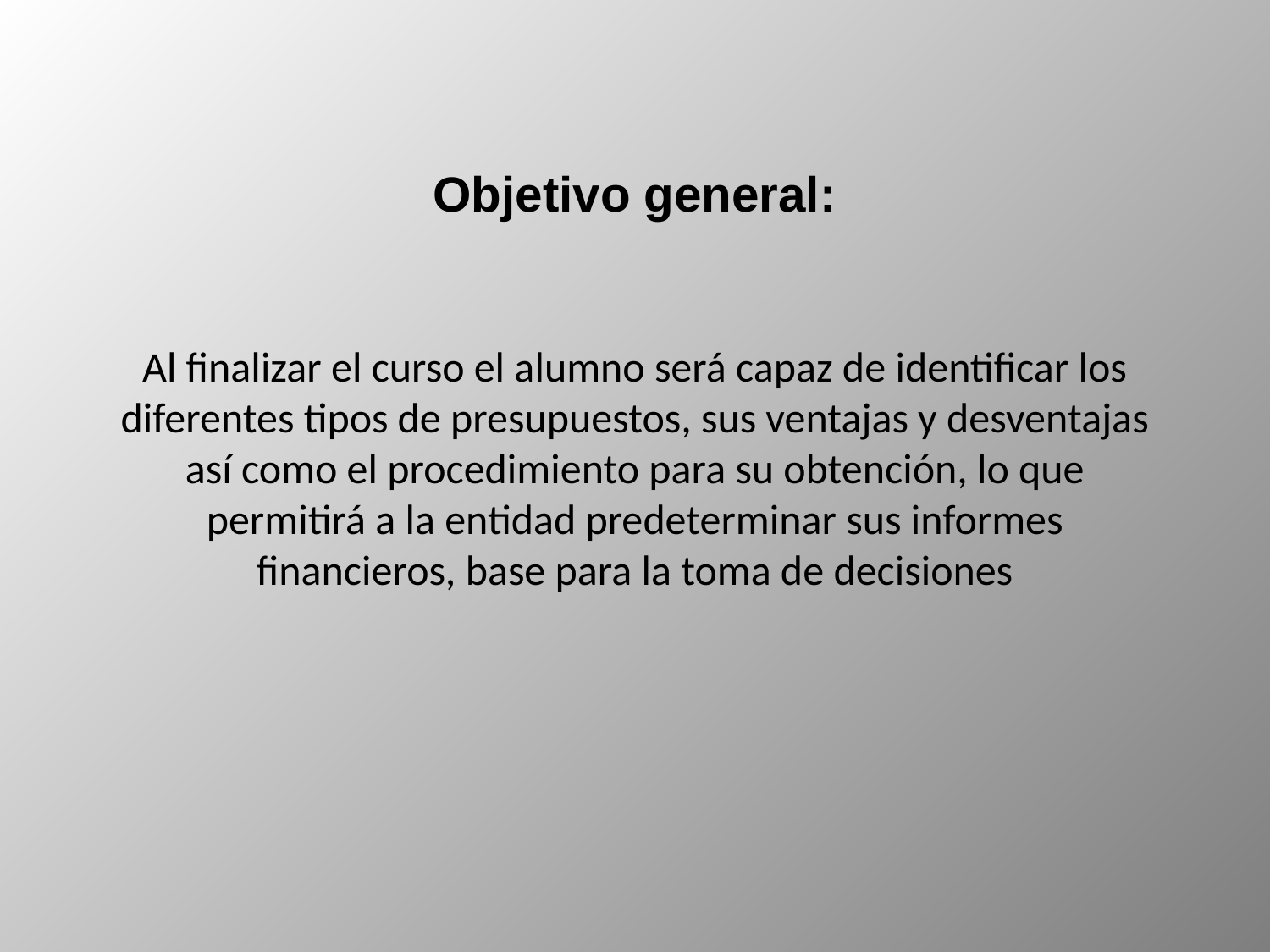

Objetivo general:

Al finalizar el curso el alumno será capaz de identificar los diferentes tipos de presupuestos, sus ventajas y desventajas así como el procedimiento para su obtención, lo que permitirá a la entidad predeterminar sus informes financieros, base para la toma de decisiones